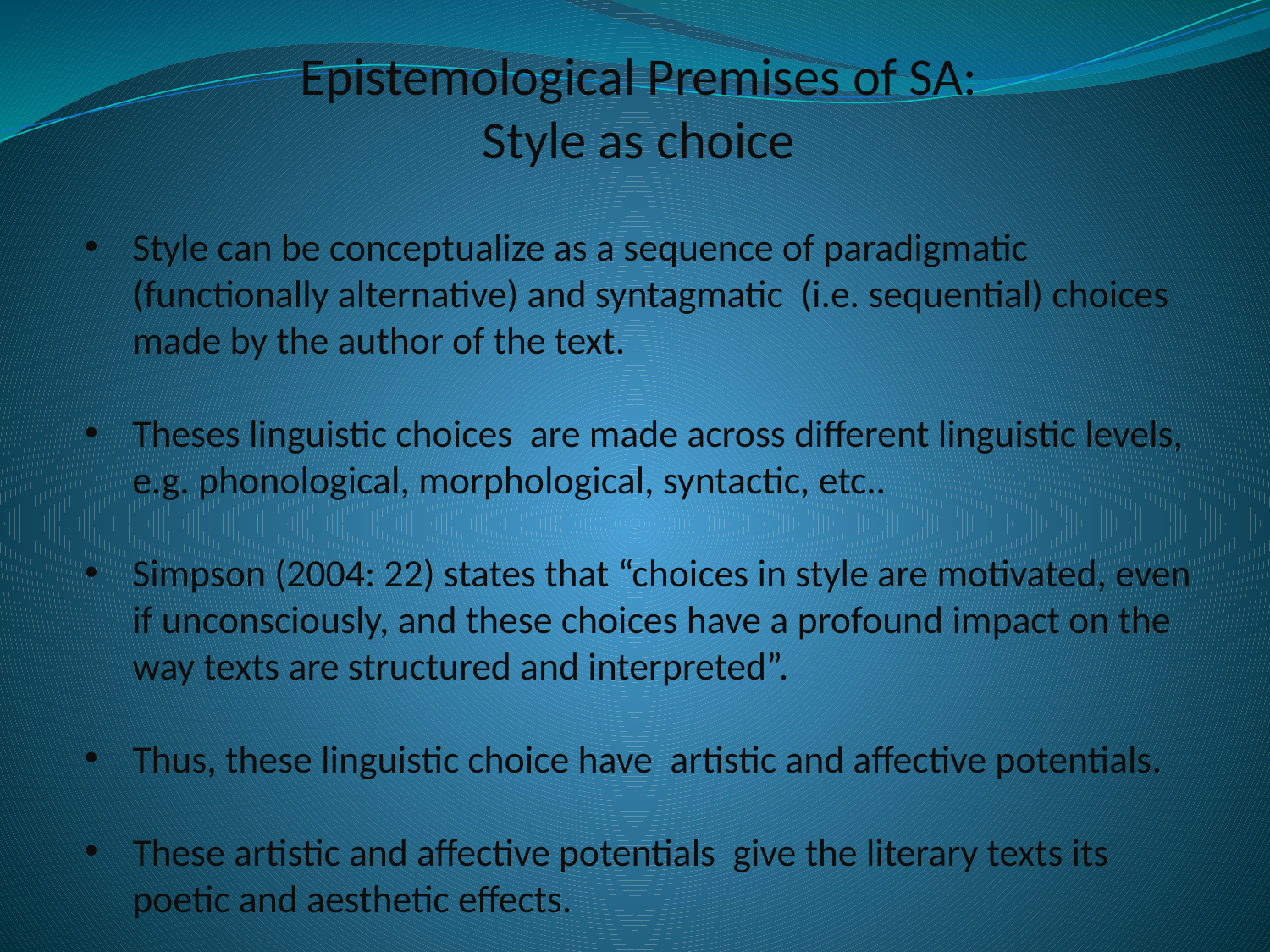

# Epistemological Premises of SA: Style as choice
Style can be conceptualize as a sequence of paradigmatic (functionally alternative) and syntagmatic  (i.e. sequential) choices made by the author of the text.

Theses linguistic choices  are made across different linguistic levels, e.g. phonological, morphological, syntactic, etc..

Simpson (2004: 22) states that “choices in style are motivated, even if unconsciously, and these choices have a profound impact on the way texts are structured and interpreted”.

Thus, these linguistic choice have  artistic and affective potentials.

These artistic and affective potentials  give the literary texts its poetic and aesthetic effects.